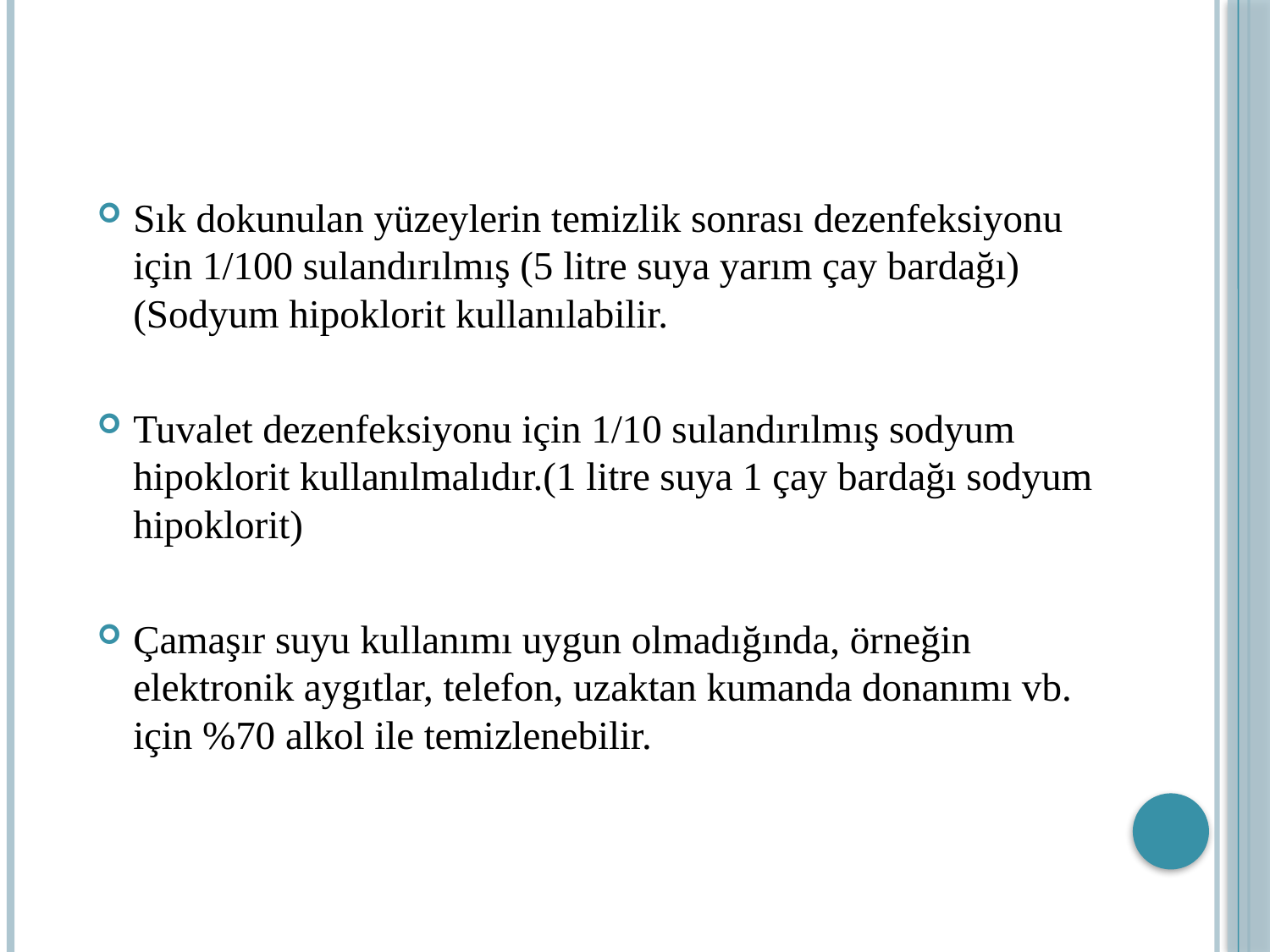

Sık dokunulan yüzeylerin temizlik sonrası dezenfeksiyonu için 1/100 sulandırılmış (5 litre suya yarım çay bardağı) (Sodyum hipoklorit kullanılabilir.

Tuvalet dezenfeksiyonu için 1/10 sulandırılmış sodyum hipoklorit kullanılmalıdır.(1 litre suya 1 çay bardağı sodyum hipoklorit)

Çamaşır suyu kullanımı uygun olmadığında, örneğin elektronik aygıtlar, telefon, uzaktan kumanda donanımı vb. için %70 alkol ile temizlenebilir.